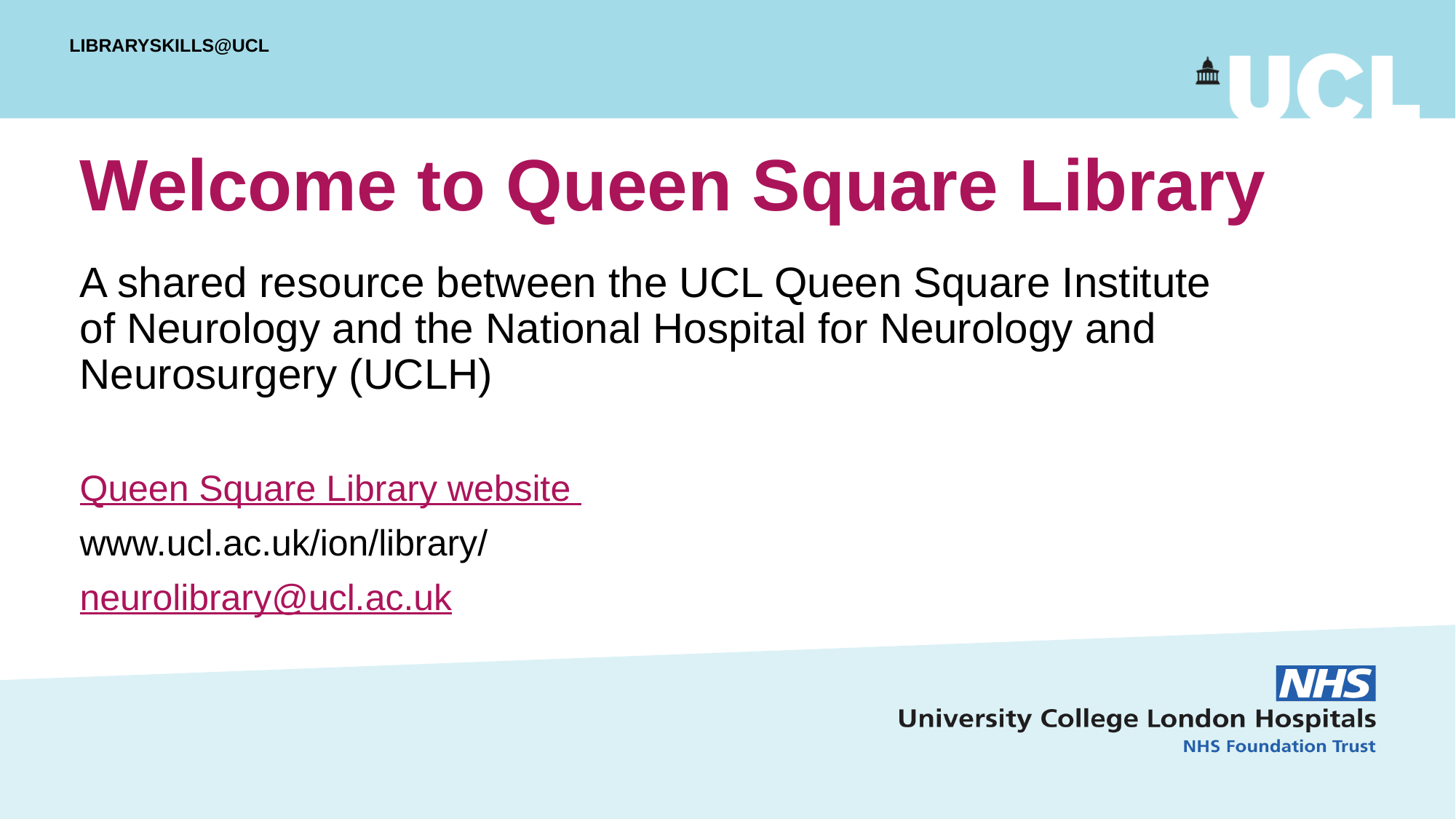

# Welcome to Queen Square Library
A shared resource between the UCL Queen Square Institute of Neurology and the National Hospital for Neurology and Neurosurgery (UCLH)

Queen Square Library website
www.ucl.ac.uk/ion/library/
neurolibrary@ucl.ac.uk